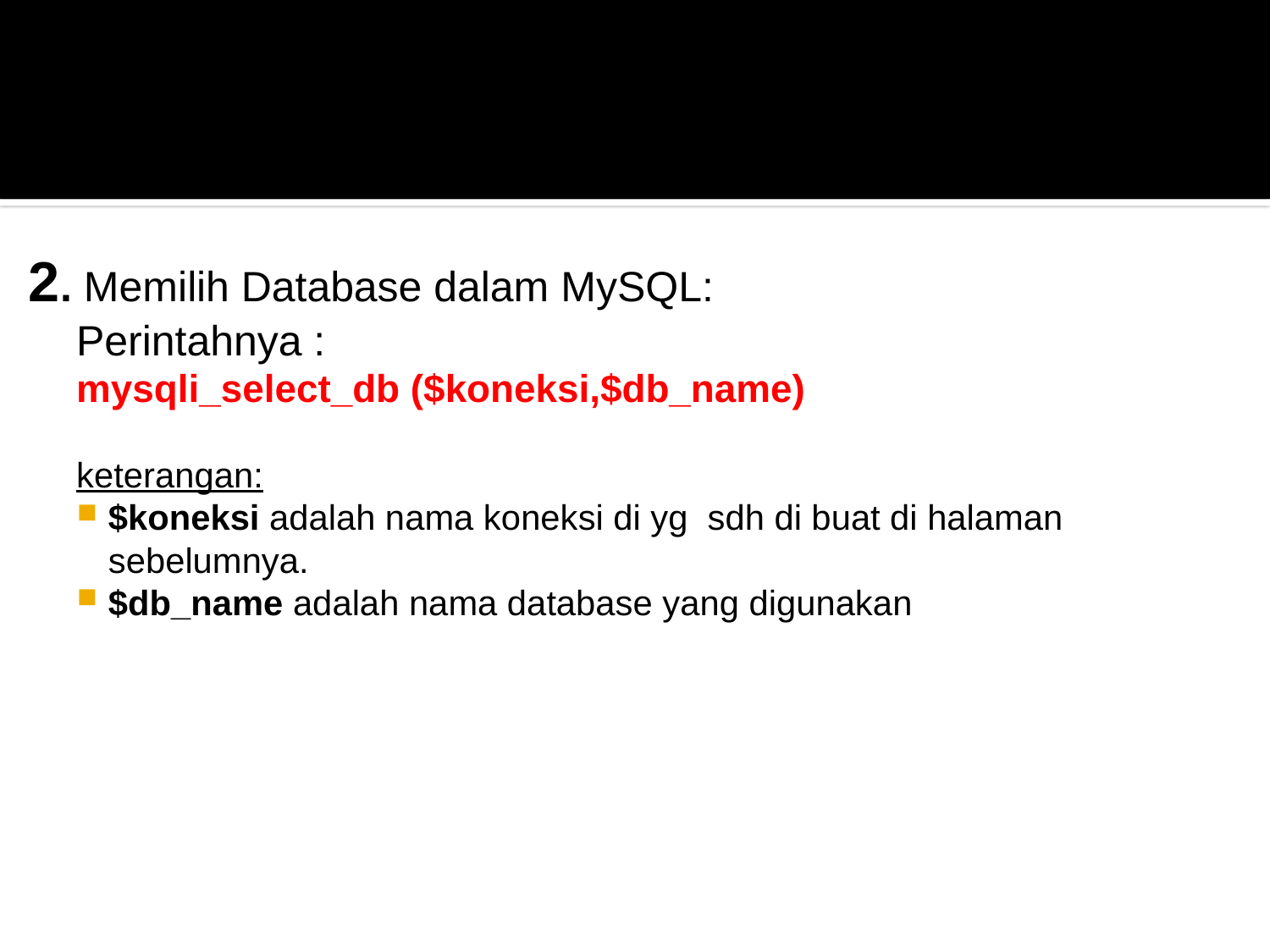

#
2. Memilih Database dalam MySQL:
Perintahnya :
mysqli_select_db ($koneksi,$db_name)

keterangan:
$koneksi adalah nama koneksi di yg  sdh di buat di halaman sebelumnya.
$db_name adalah nama database yang digunakan